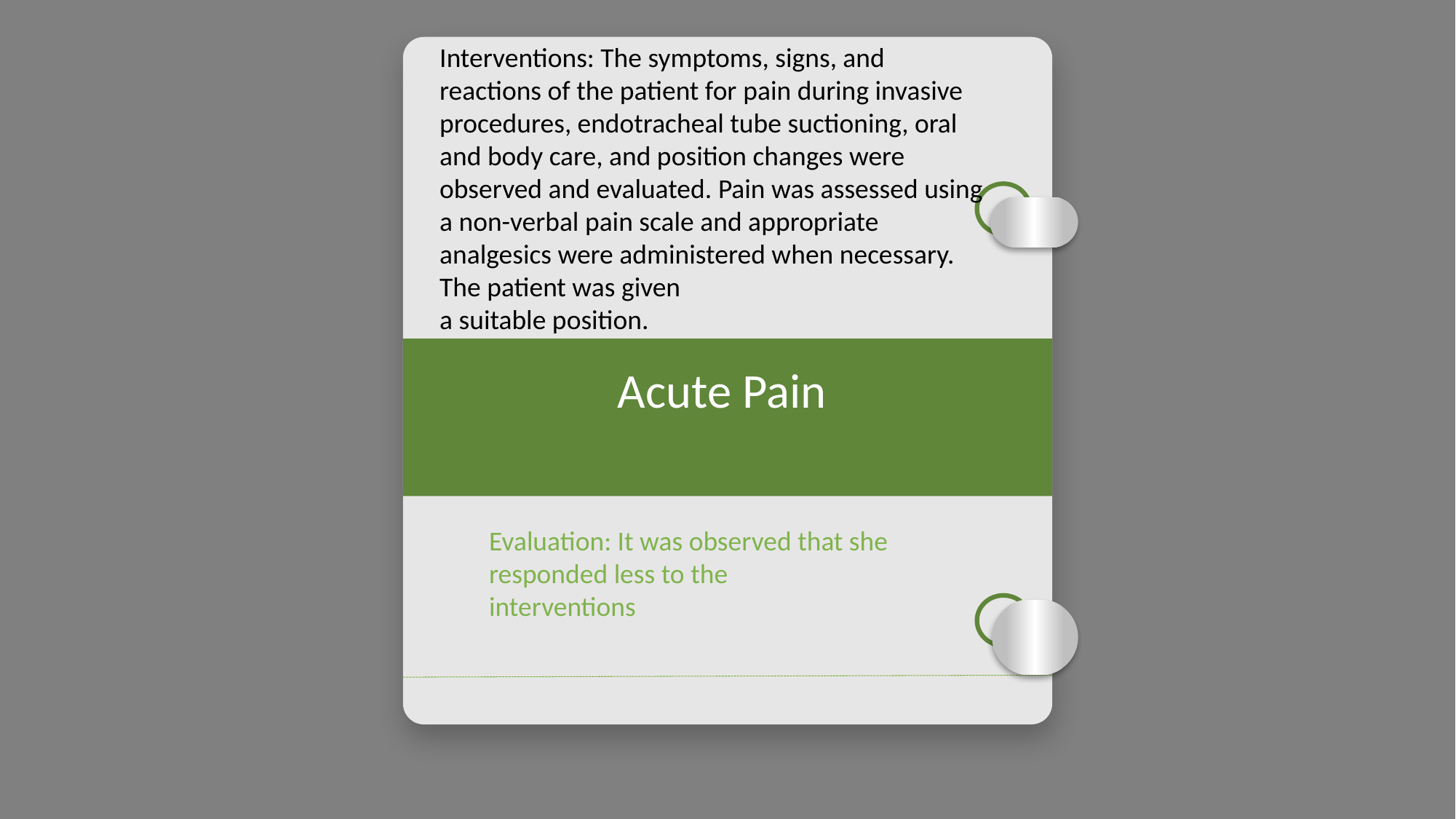

Interventions: The symptoms, signs, and reactions of the patient for pain during invasive procedures, endotracheal tube suctioning, oral and body care, and position changes were observed and evaluated. Pain was assessed using a non-verbal pain scale and appropriate analgesics were administered when necessary. The patient was given
a suitable position.

Acute Pain

Evaluation: It was observed that she responded less to the
interventions